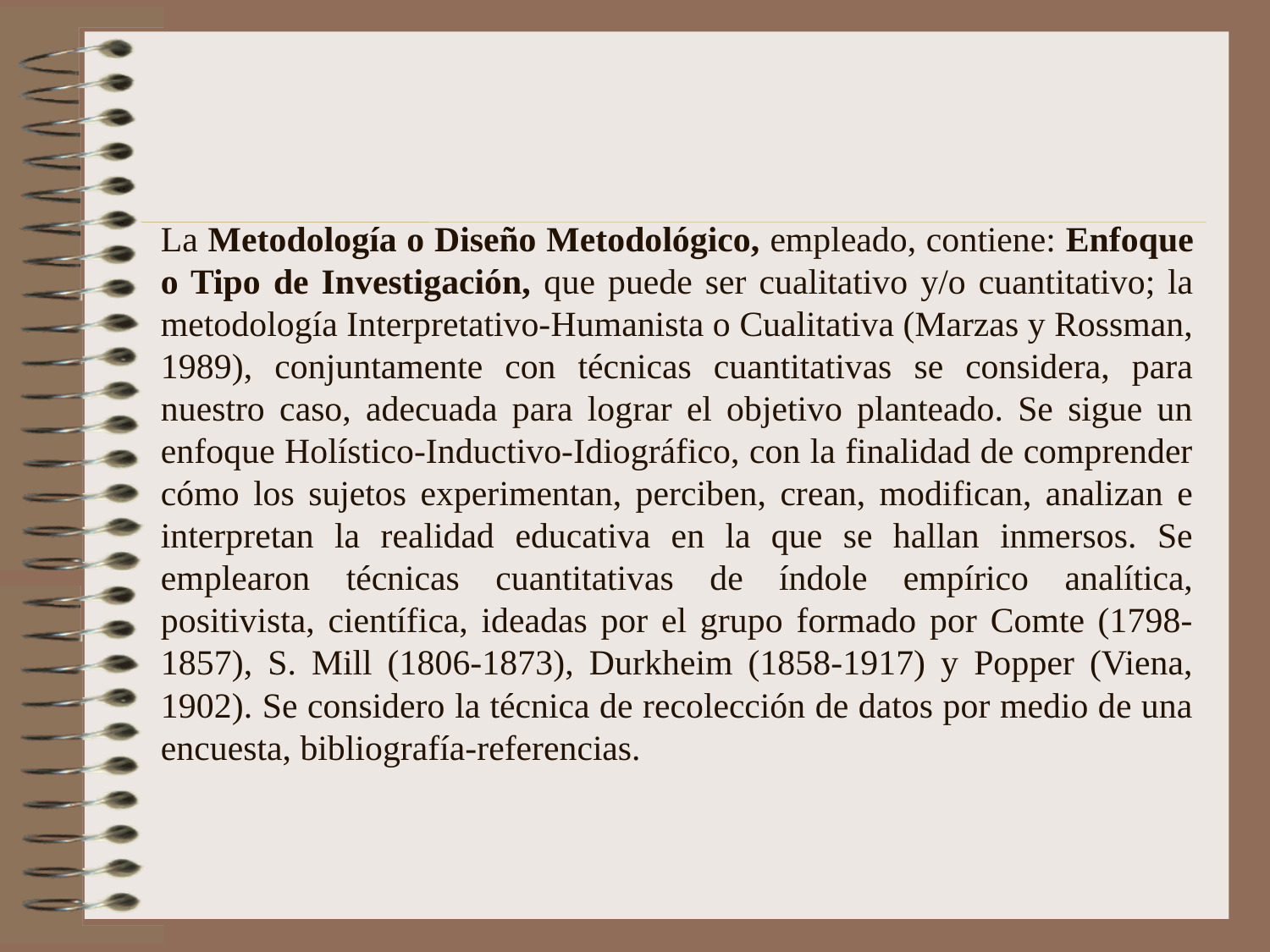

# La Metodología o Diseño Metodológico, empleado, contiene: Enfoque o Tipo de Investigación, que puede ser cualitativo y/o cuantitativo; la metodología Interpretativo-Humanista o Cualitativa (Marzas y Rossman, 1989), conjuntamente con técnicas cuantitativas se considera, para nuestro caso, adecuada para lograr el objetivo planteado. Se sigue un enfoque Holístico-Inductivo-Idiográfico, con la finalidad de comprender cómo los sujetos experimentan, perciben, crean, modifican, analizan e interpretan la realidad educativa en la que se hallan inmersos. Se emplearon técnicas cuantitativas de índole empírico analítica, positivista, científica, ideadas por el grupo formado por Comte (1798-1857), S. Mill (1806-1873), Durkheim (1858-1917) y Popper (Viena, 1902). Se considero la técnica de recolección de datos por medio de una encuesta, bibliografía-referencias.